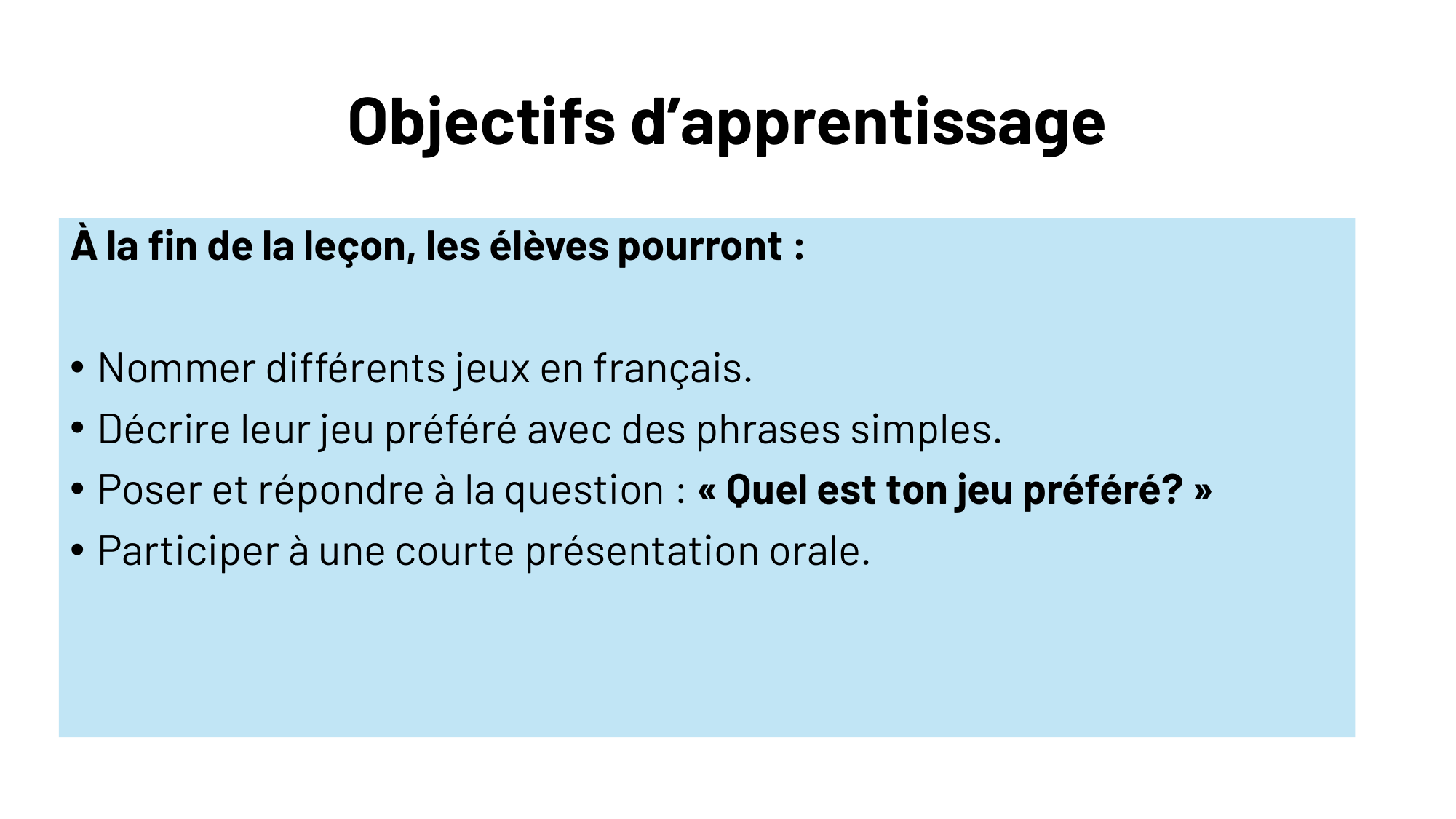

# Objectifs d’apprentissage
À la fin de la leçon, les élèves pourront :

Nommer différents jeux en français.
Décrire leur jeu préféré avec des phrases simples.
Poser et répondre à la question : « Quel est ton jeu préféré? »
Participer à une courte présentation orale.